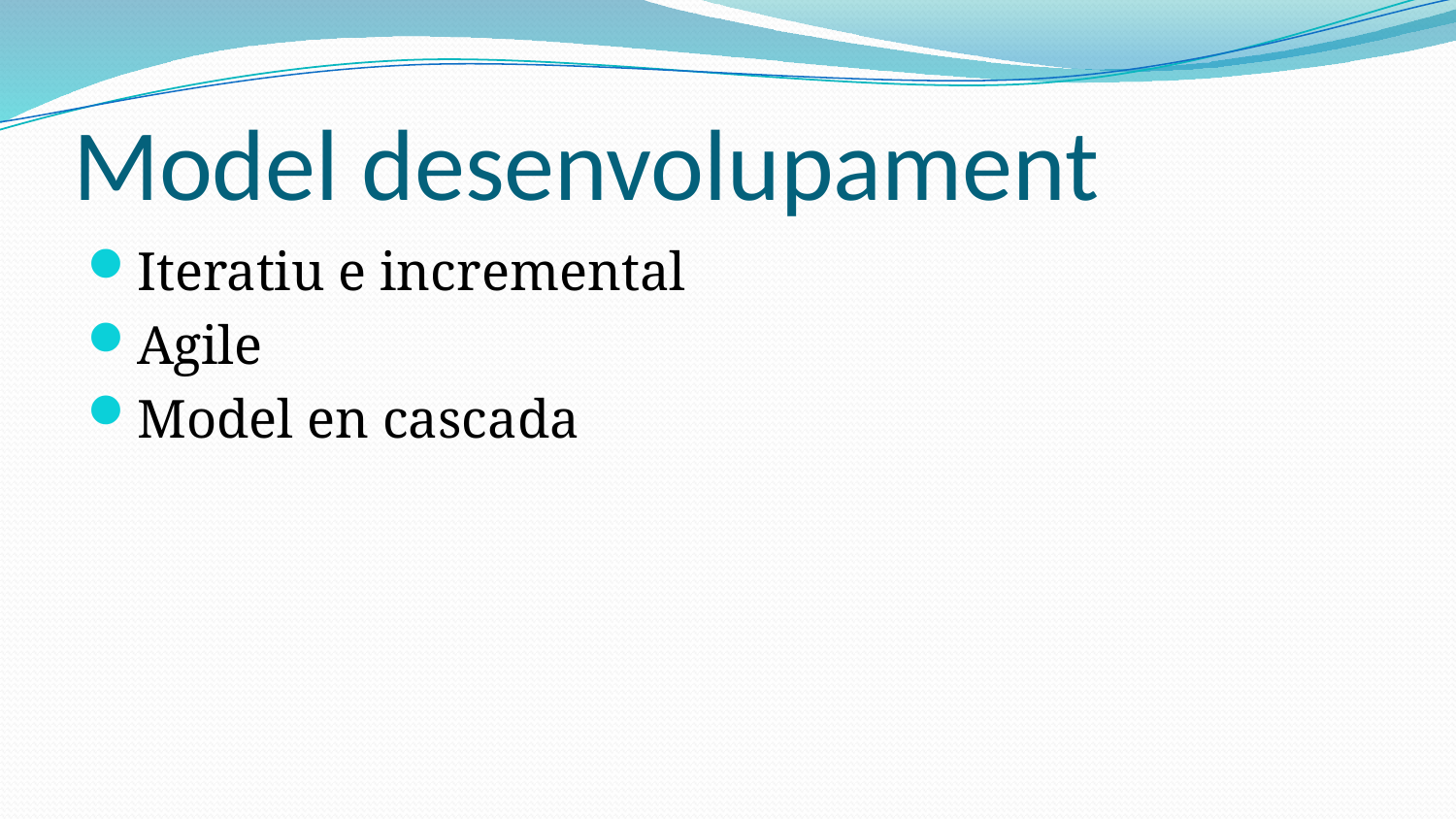

# Model desenvolupament
Iteratiu e incremental
Agile
Model en cascada